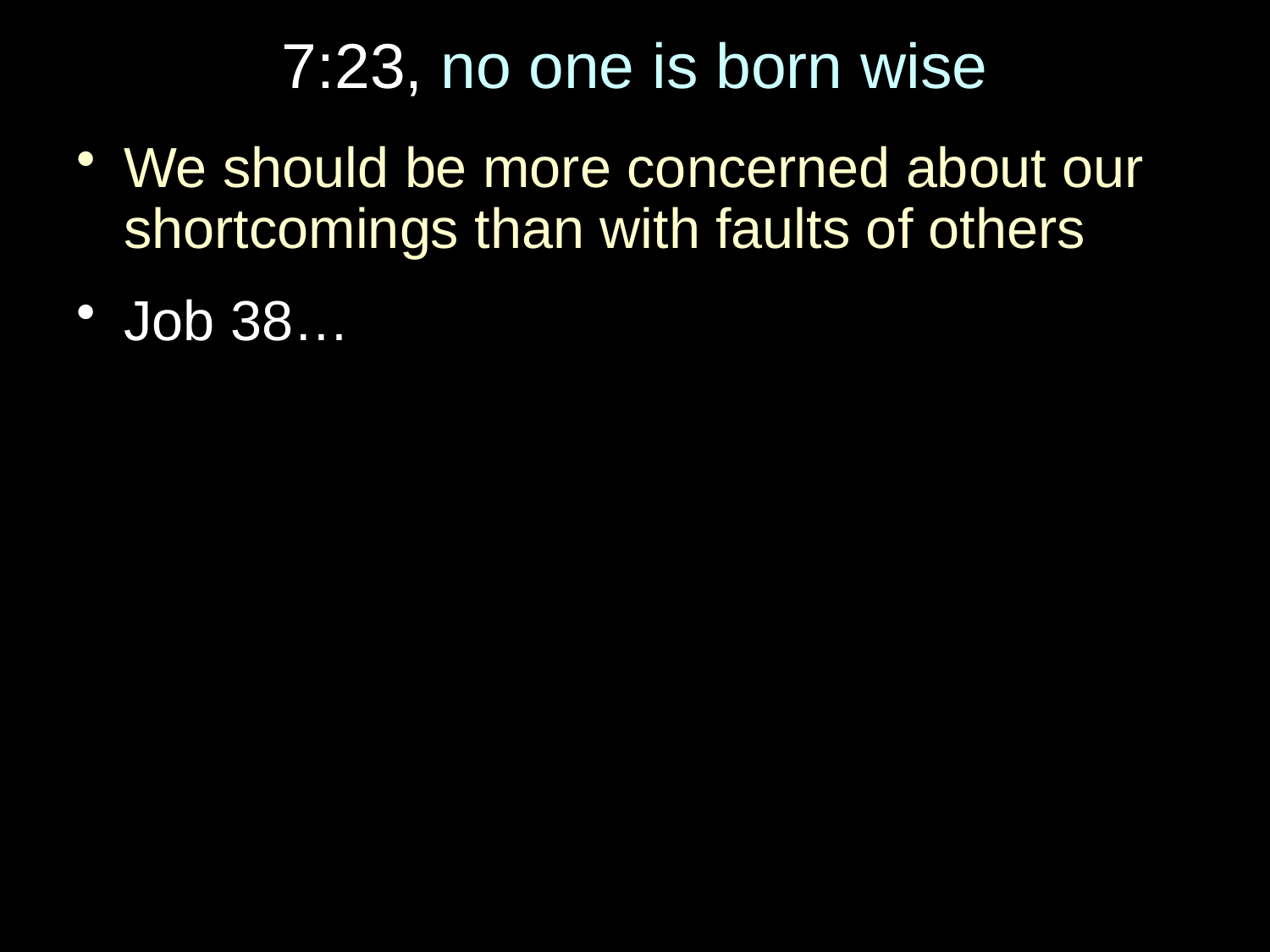

# 7:23, no one is born wise
We should be more concerned about our shortcomings than with faults of others
Job 38…